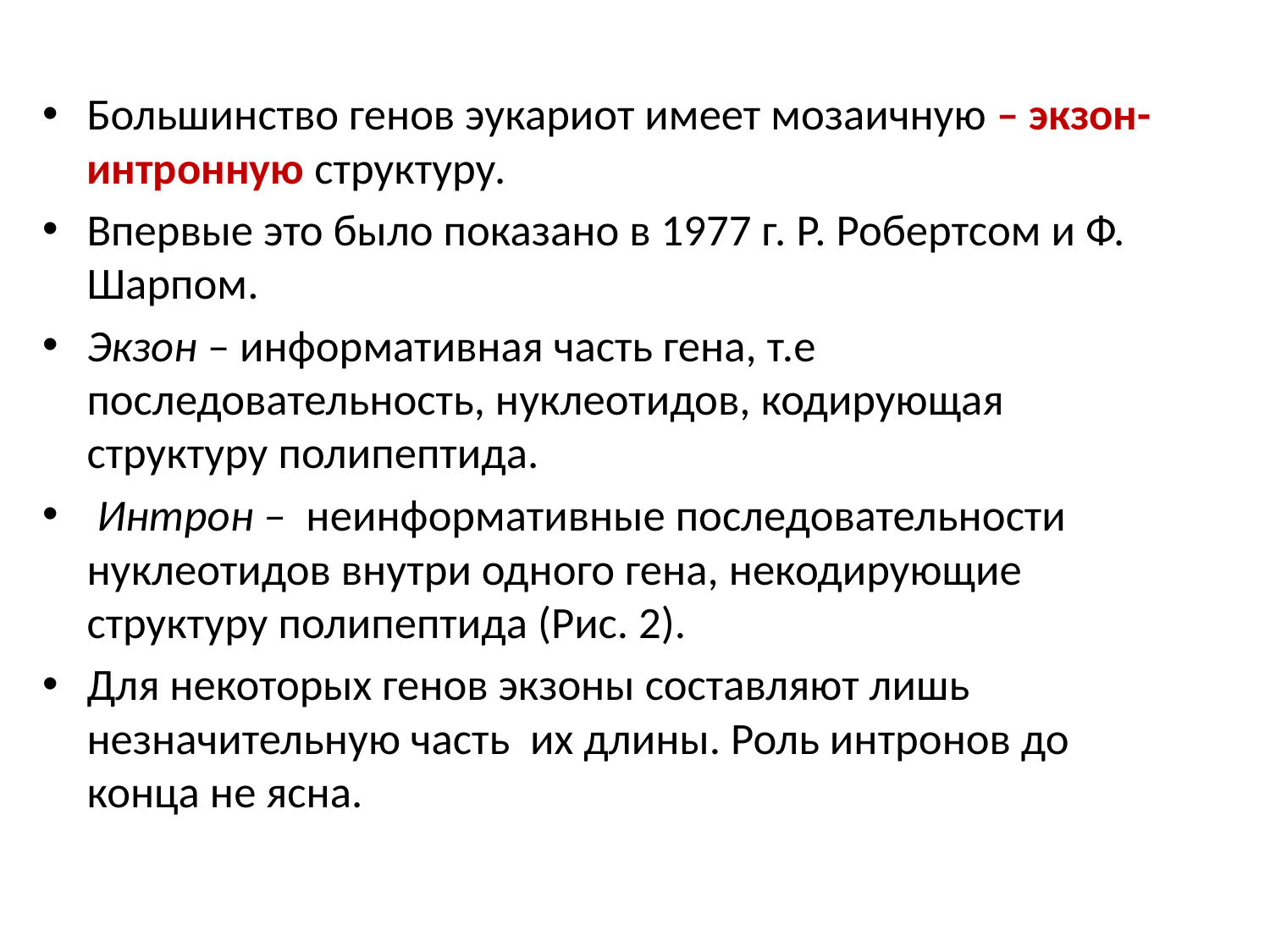

Большинство генов эукариот имеет мозаичную – экзон-интронную структуру.
Впервые это было показано в 1977 г. Р. Робертсом и Ф. Шарпом.
Экзон – информативная часть гена, т.е последовательность, нуклеотидов, кодирующая структуру полипептида.
 Интрон –  неинформативные последовательности нуклеотидов внутри одного гена, некодирующие структуру полипептида (Рис. 2).
Для некоторых генов экзоны составляют лишь незначительную часть  их длины. Роль интронов до конца не ясна.